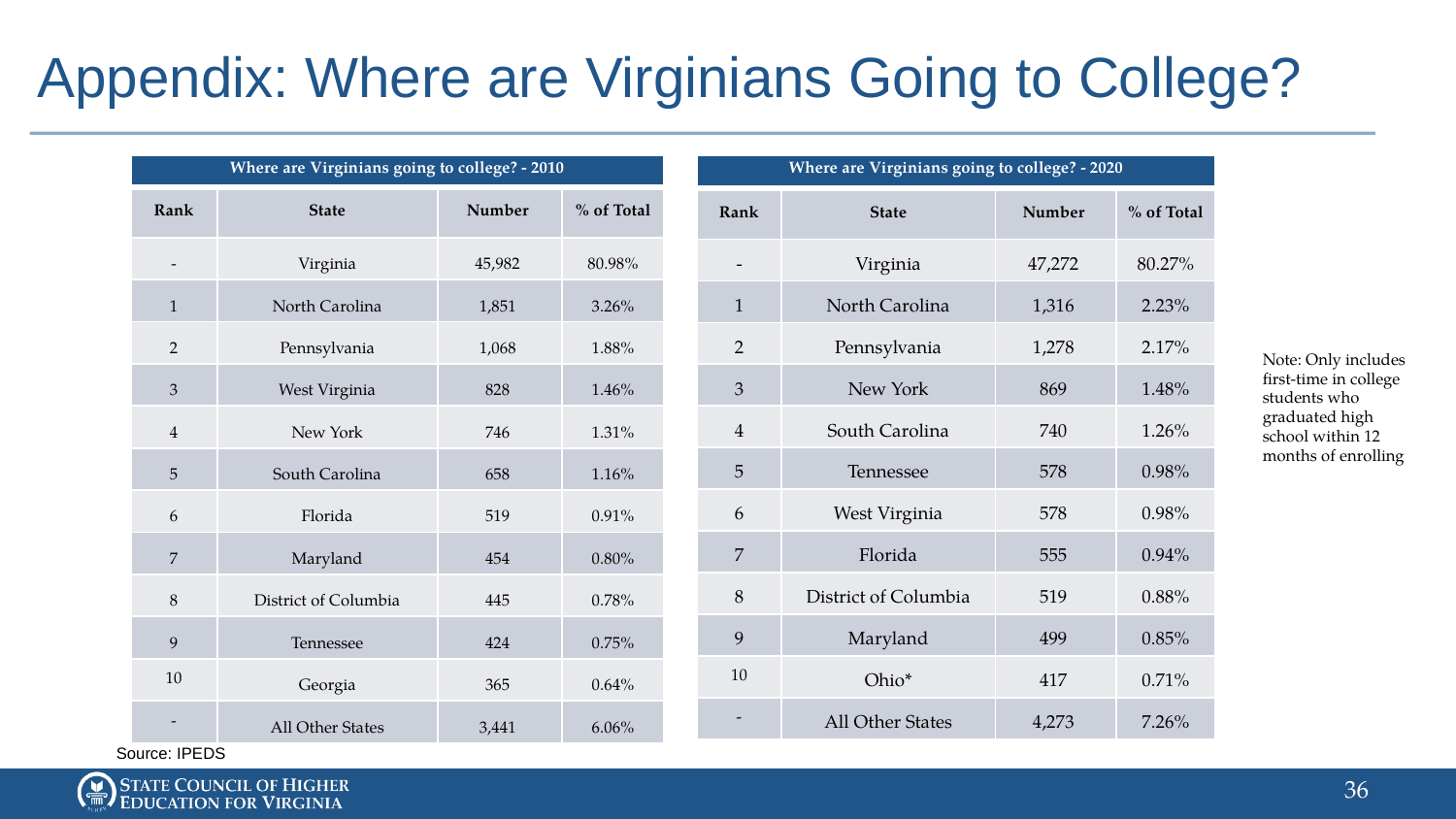

# Appendix: Where are Virginians Going to College?
| Where are Virginians going to college? - 2010 | Top 10 Out-of-State Destinations for All FTIC Virginia Residents 2020 | Top 10 Out-of-State Destinations for All FTIC Virginia Residents 2020 | Top 10 Out-of-State Destinations for All FTIC Virginia Residents 2020 |
| --- | --- | --- | --- |
| Rank | State | Number | % of Total |
| - | Virginia | 45,982 | 80.98% |
| 1 | North Carolina | 1,851 | 3.26% |
| 2 | Pennsylvania | 1,068 | 1.88% |
| 3 | West Virginia | 828 | 1.46% |
| 4 | New York | 746 | 1.31% |
| 5 | South Carolina | 658 | 1.16% |
| 6 | Florida | 519 | 0.91% |
| 7 | Maryland | 454 | 0.80% |
| 8 | District of Columbia | 445 | 0.78% |
| 9 | Tennessee | 424 | 0.75% |
| 10 | Georgia | 365 | 0.64% |
| - | All Other States | 3,441 | 6.06% |
| Where are Virginians going to college? - 2020 | Top 10 Out-of-State Destinations for All FTIC Virginia Residents 2020 | Top 10 Out-of-State Destinations for All FTIC Virginia Residents 2020 | Top 10 Out-of-State Destinations for All FTIC Virginia Residents 2020 |
| --- | --- | --- | --- |
| Rank | State | Number | % of Total |
| - | Virginia | 47,272 | 80.27% |
| 1 | North Carolina | 1,316 | 2.23% |
| 2 | Pennsylvania | 1,278 | 2.17% |
| 3 | New York | 869 | 1.48% |
| 4 | South Carolina | 740 | 1.26% |
| 5 | Tennessee | 578 | 0.98% |
| 6 | West Virginia | 578 | 0.98% |
| 7 | Florida | 555 | 0.94% |
| 8 | District of Columbia | 519 | 0.88% |
| 9 | Maryland | 499 | 0.85% |
| 10 | Ohio\* | 417 | 0.71% |
| - | All Other States | 4,273 | 7.26% |
Note: Only includes first-time in college students who graduated high school within 12 months of enrolling

Source: IPEDS
36